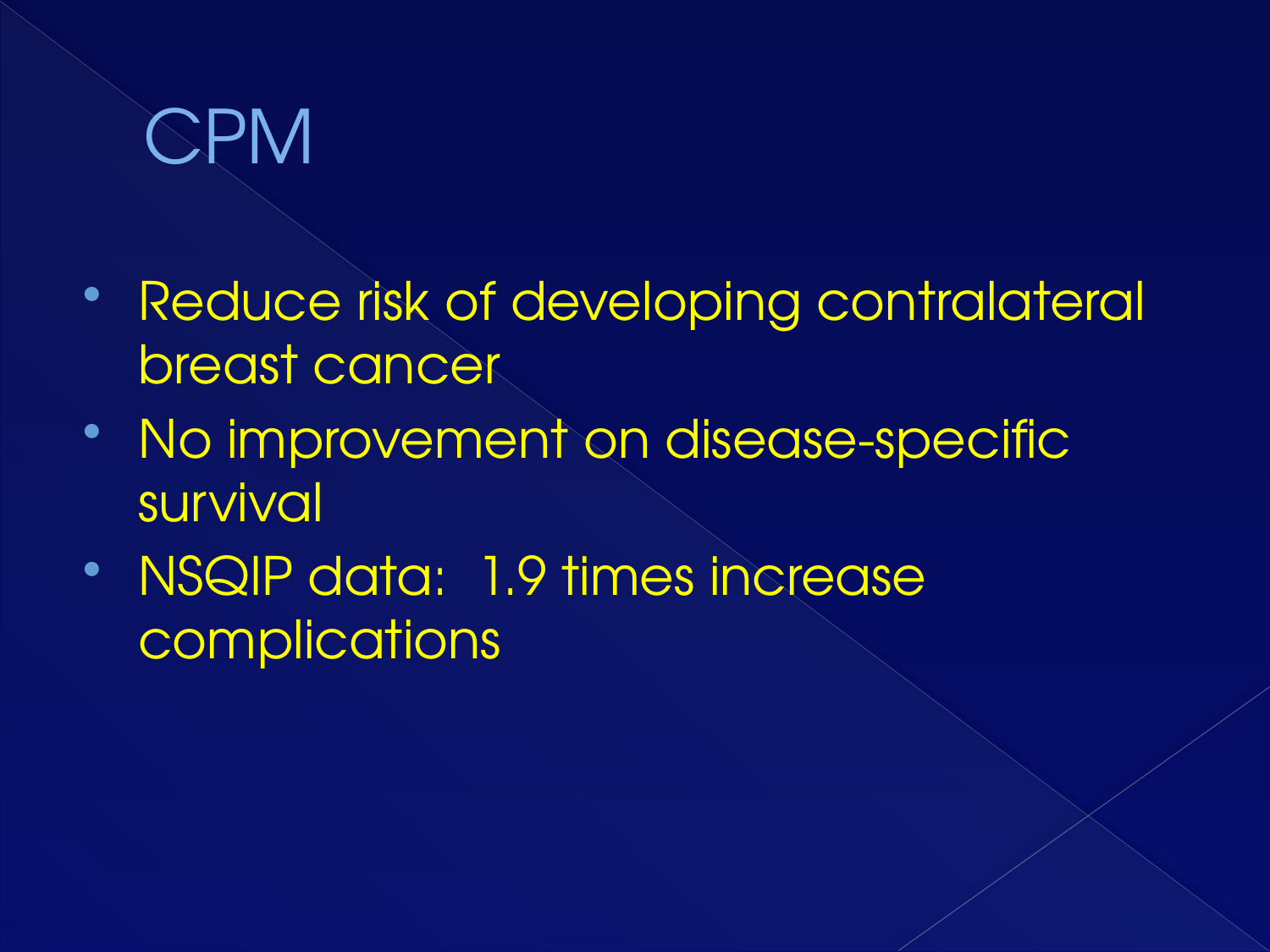

# CPM
Reduce risk of developing contralateral breast cancer
No improvement on disease-specific survival
NSQIP data:  1.9 times increase complications